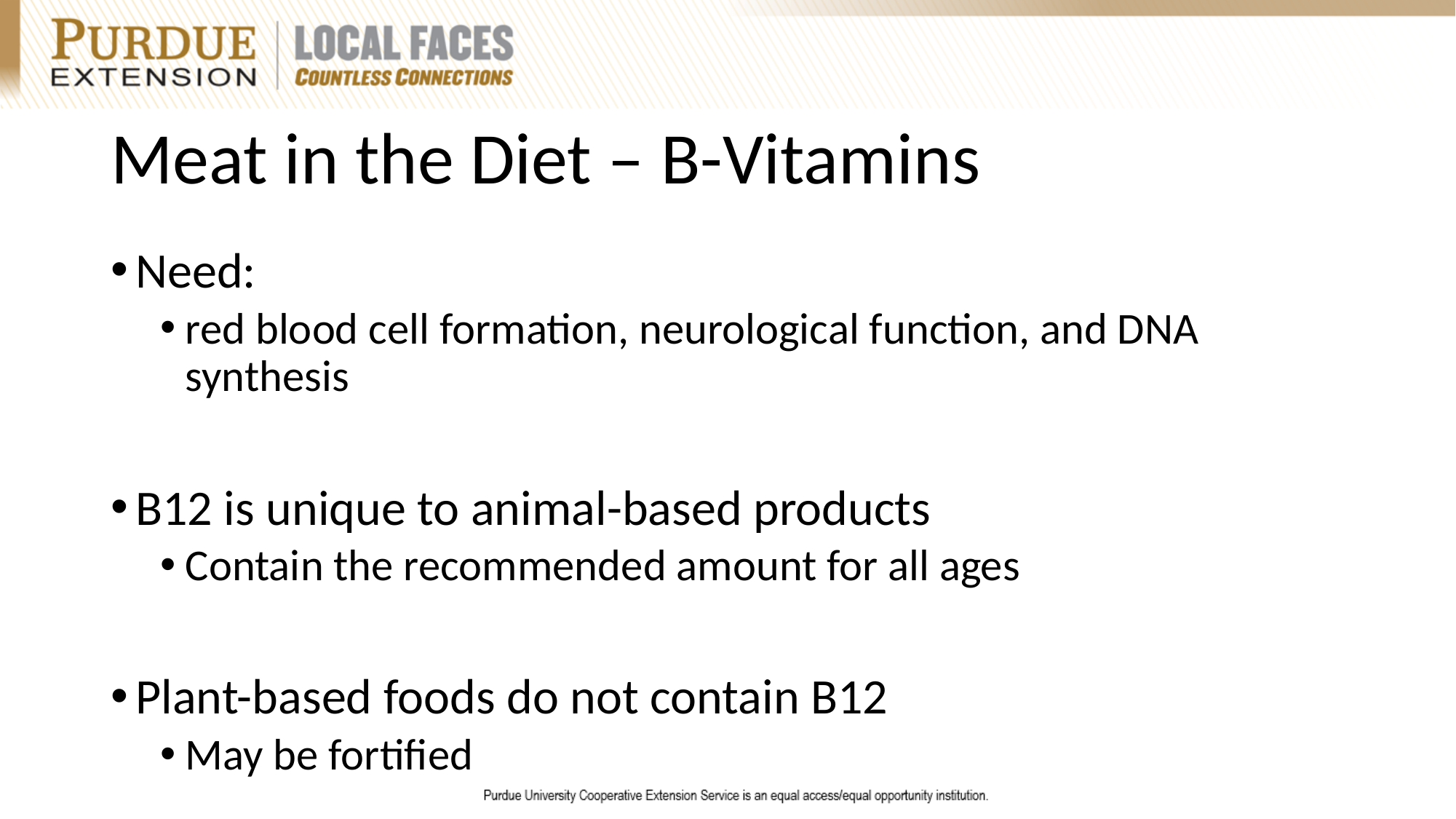

# Meat in the Diet – B-Vitamins
Need:
red blood cell formation, neurological function, and DNA synthesis

B12 is unique to animal-based products
Contain the recommended amount for all ages

Plant-based foods do not contain B12
May be fortified